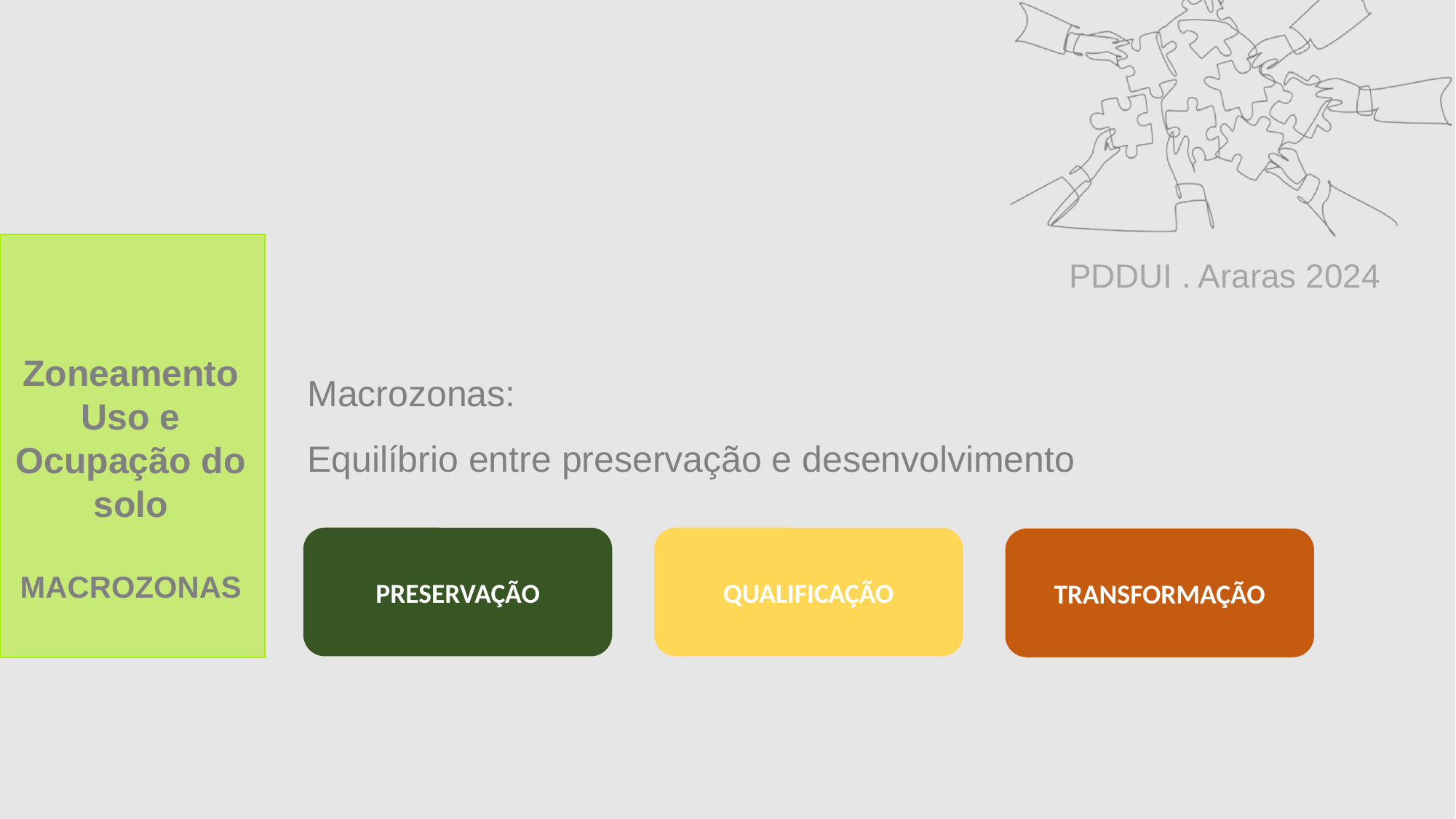

PDDUI . Araras 2024

Macrozonas:
Equilíbrio entre preservação e desenvolvimento
Zoneamento
Uso e
Ocupação do solo

MACROZONAS

PRESERVAÇÃO
QUALIFICAÇÃO
TRANSFORMAÇÃO